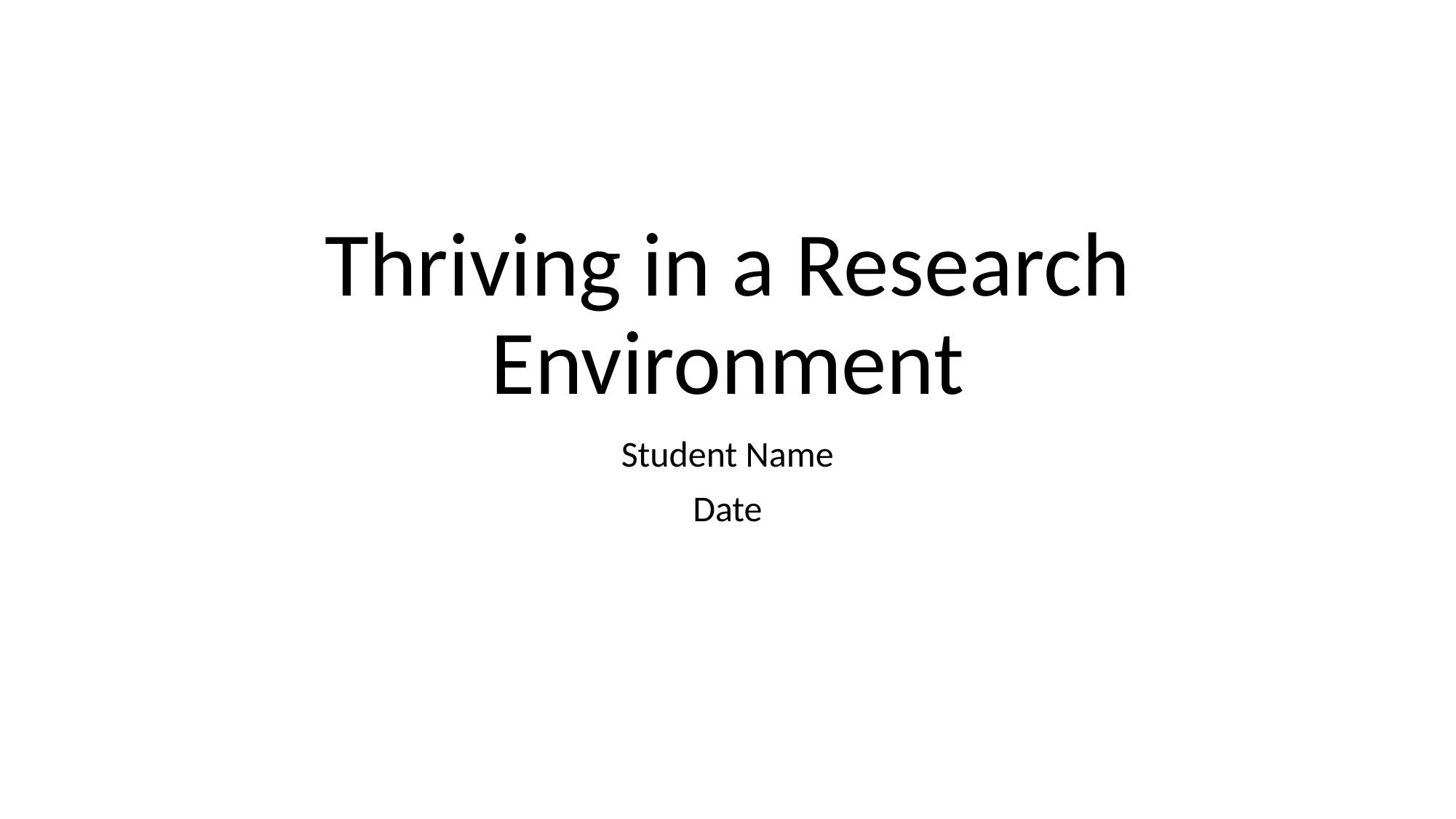

# Thriving in a Research Environment
Student Name
Date